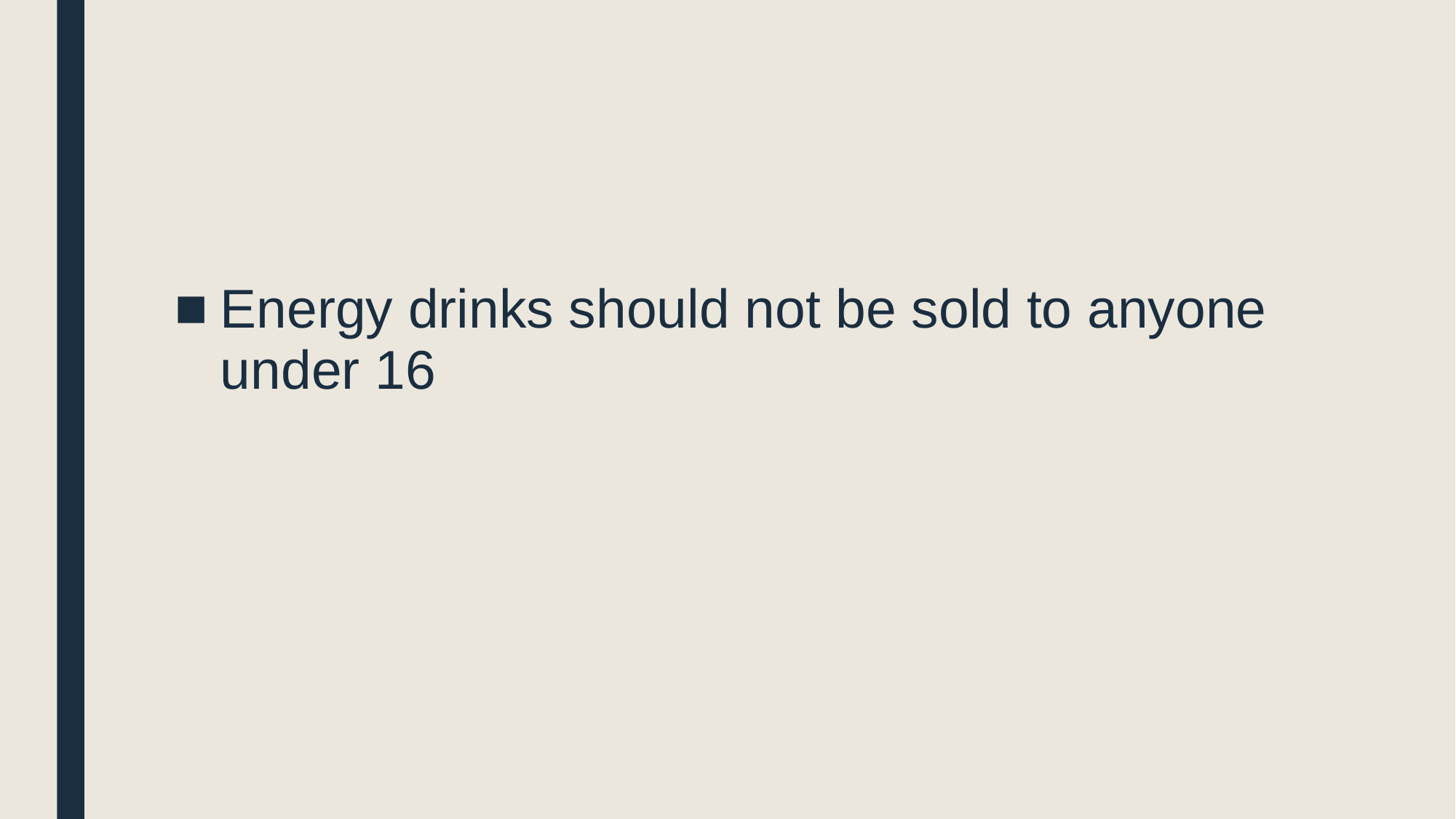

Energy drinks should not be sold to anyone under 16